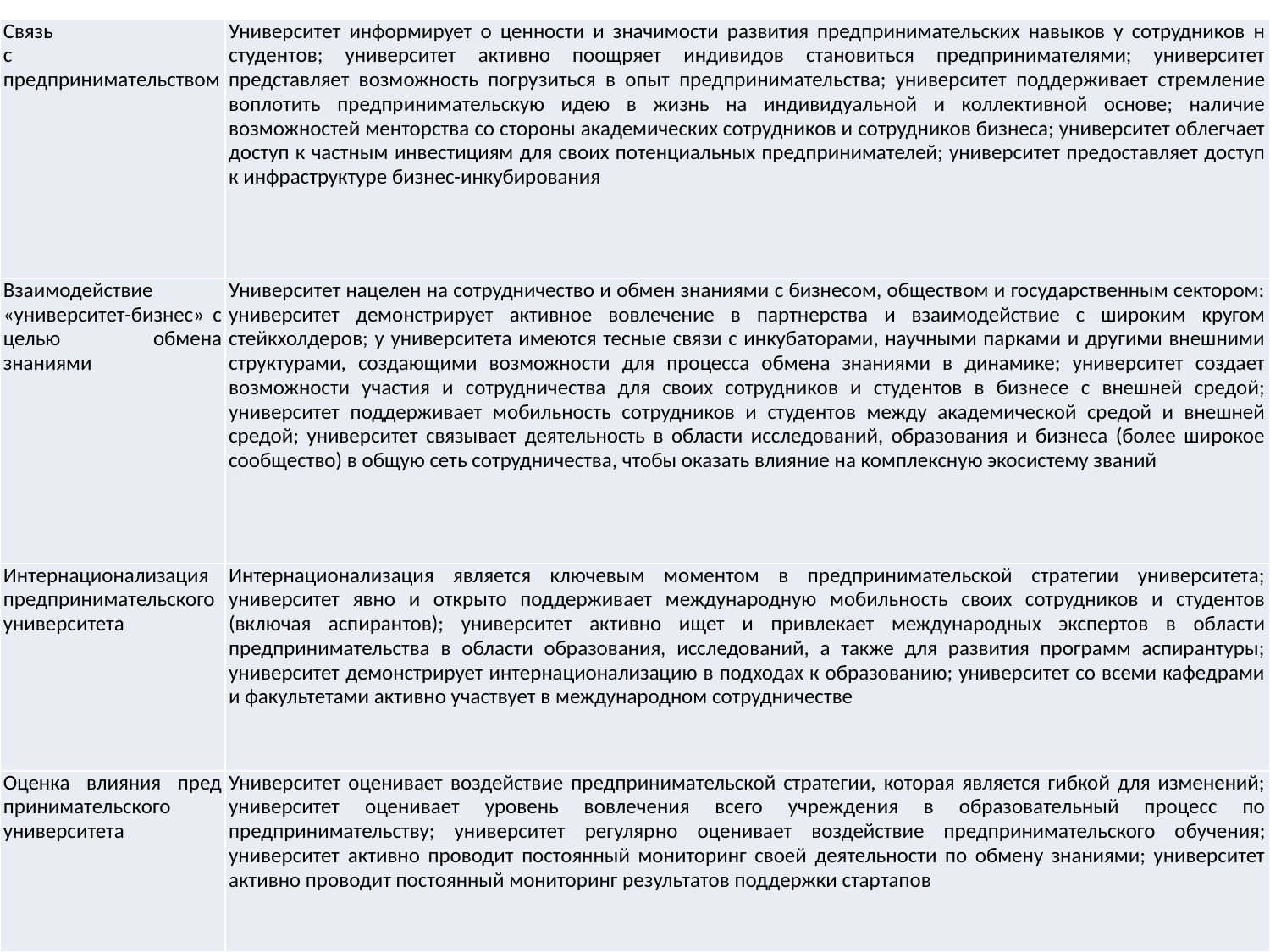

| Связь с предпринимательством | Университет информирует о ценности и значимости развития предпринимательских навыков у сотрудников н студентов; университет активно поощряет индивидов становиться предпринимателями; университет представляет возможность погру­зиться в опыт предпринимательства; университет поддерживает стремление воплотить предпринимательскую идею в жизнь на индивидуальной и коллективной основе; наличие возможностей менторства со стороны академических сотрудников и сотрудников бизнеса; университет облегчает доступ к частным инвестициям для своих потенциальных предпринимателей; университет предоставляет доступ к инфраструктуре бизнес-инкубирования |
| --- | --- |
| Взаимодействие «университет-бизнес» с целью обмена знаниями | Университет нацелен на сотрудничество и обмен знаниями с бизнесом, обществом и государственным сектором: университет демонстрирует активное вовлечение в партнерства и взаимодействие с широким кругом стейкхолдеров; у университета имеются тесные связи с инкубаторами, научными парками и другими внешними структурами, создающими возможности для процесса обмена знаниями в динамике; университет создает возможности участия и сотрудничества для своих сотрудников и студентов в бизнесе с внешней средой; университет поддерживает мобильность сотрудников и студентов между академической средой и внешней средой; университет связывает деятельность в области исследований, образования и бизнеса (более широкое сообщество) в общую сеть сотрудничества, чтобы оказать влияние на комплексную экосистему званий |
| Интернационализация предпринимательского университета | Интернационализация является ключевым моментом в предпринимательской стратегии университета; университет явно и открыто поддерживает международную мобильность своих сотрудников и студентов (включая аспирантов); университет активно ищет и привлекает международных экспертов в области предпринимательства в области образования, исследований, а также для развития программ аспирантуры; университет демонстрирует интернационализацию в подходах к образованию; университет со всеми кафедрами и факультетами активно участвует в международном сотрудничестве |
| Оценка влияния пред­принимательского университета | Университет оценивает воздействие предпринимательской стратегии, которая является гибкой для изменений; университет оценивает уровень вовлечения всего учреждения в образовательный процесс по предпринимательству; университет регуляр­но оценивает воздействие предпринимательского обучения; университет активно проводит постоянный мониторинг своей деятельности по обмену знаниями; университет активно проводит постоянный мониторинг результатов поддержки стартапов |